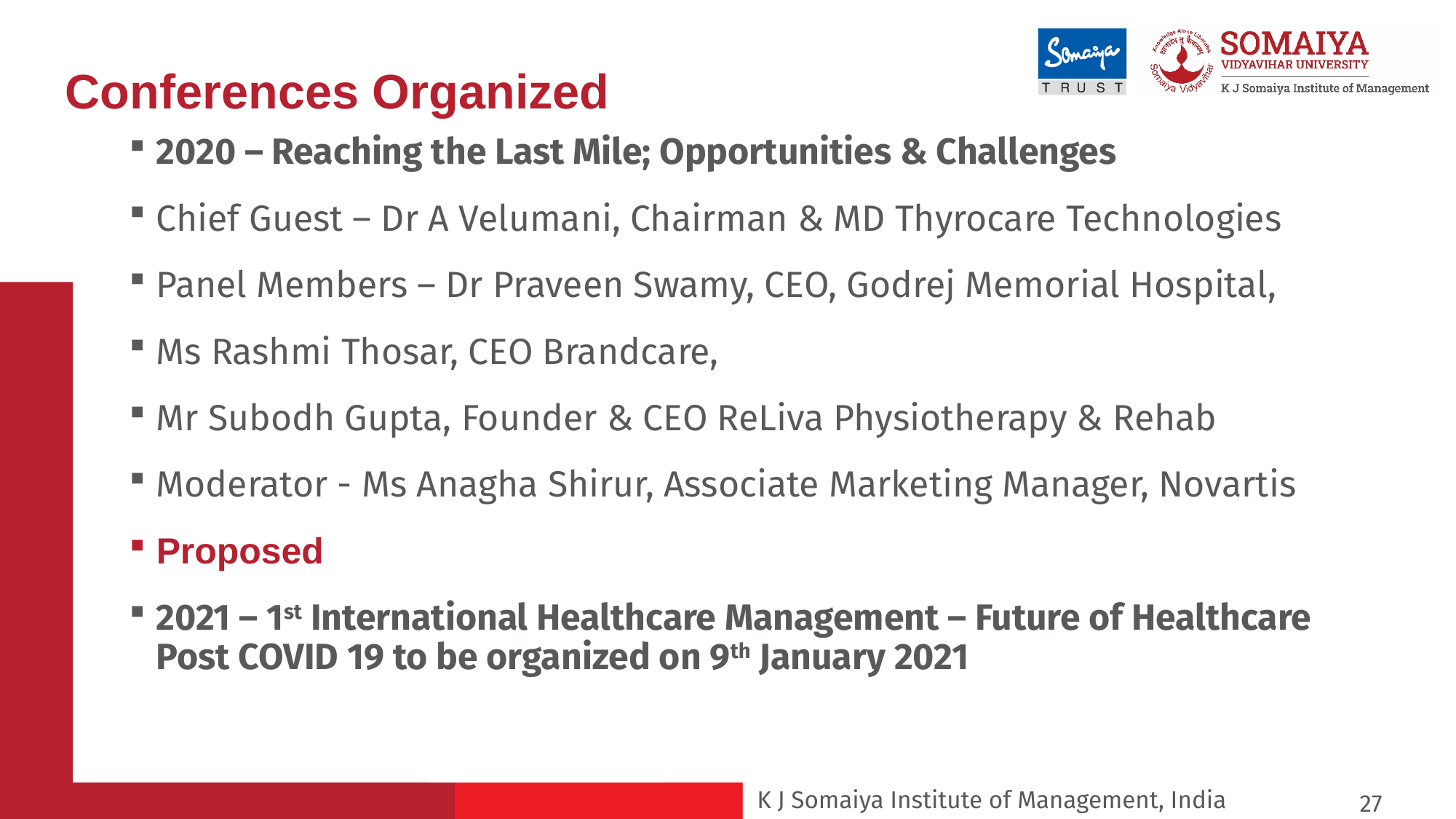

# Conferences Organized
2020 – Reaching the Last Mile; Opportunities & Challenges
Chief Guest – Dr A Velumani, Chairman & MD Thyrocare Technologies
Panel Members – Dr Praveen Swamy, CEO, Godrej Memorial Hospital,
Ms Rashmi Thosar, CEO Brandcare,
Mr Subodh Gupta, Founder & CEO ReLiva Physiotherapy & Rehab
Moderator - Ms Anagha Shirur, Associate Marketing Manager, Novartis
Proposed
2021 – 1st International Healthcare Management – Future of Healthcare Post COVID 19 to be organized on 9th January 2021

27